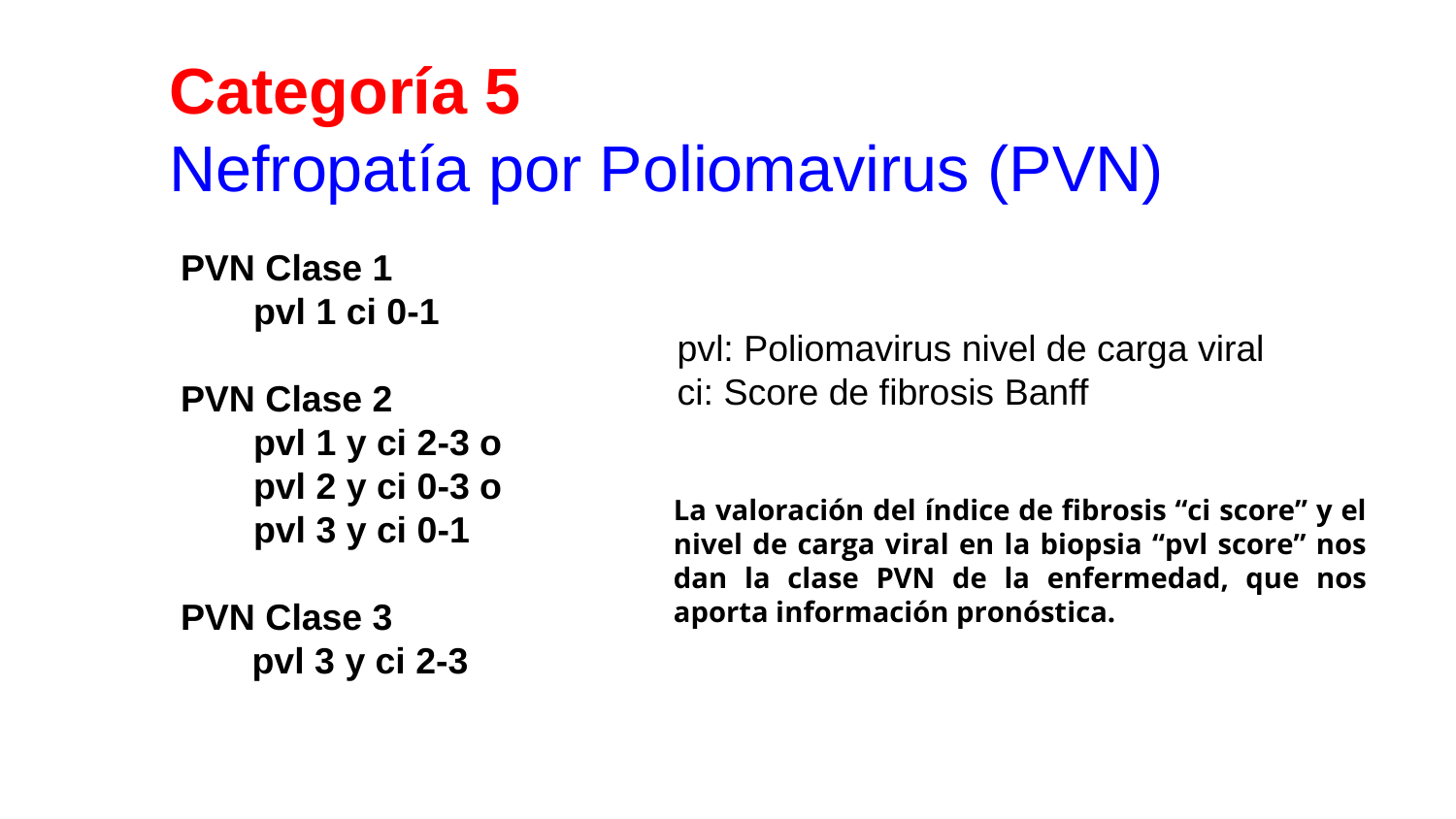

Categoría 5
Nefropatía por Poliomavirus (PVN)
PVN Clase 1
pvl 1 ci 0-1

PVN Clase 2
pvl 1 y ci 2-3 o
pvl 2 y ci 0-3 o
pvl 3 y ci 0-1

PVN Clase 3
       pvl 3 y ci 2-3
pvl: Poliomavirus nivel de carga viral
ci: Score de fibrosis Banff
La valoración del índice de fibrosis “ci score” y el nivel de carga viral en la biopsia “pvl score” nos dan la clase PVN de la enfermedad, que nos aporta información pronóstica.